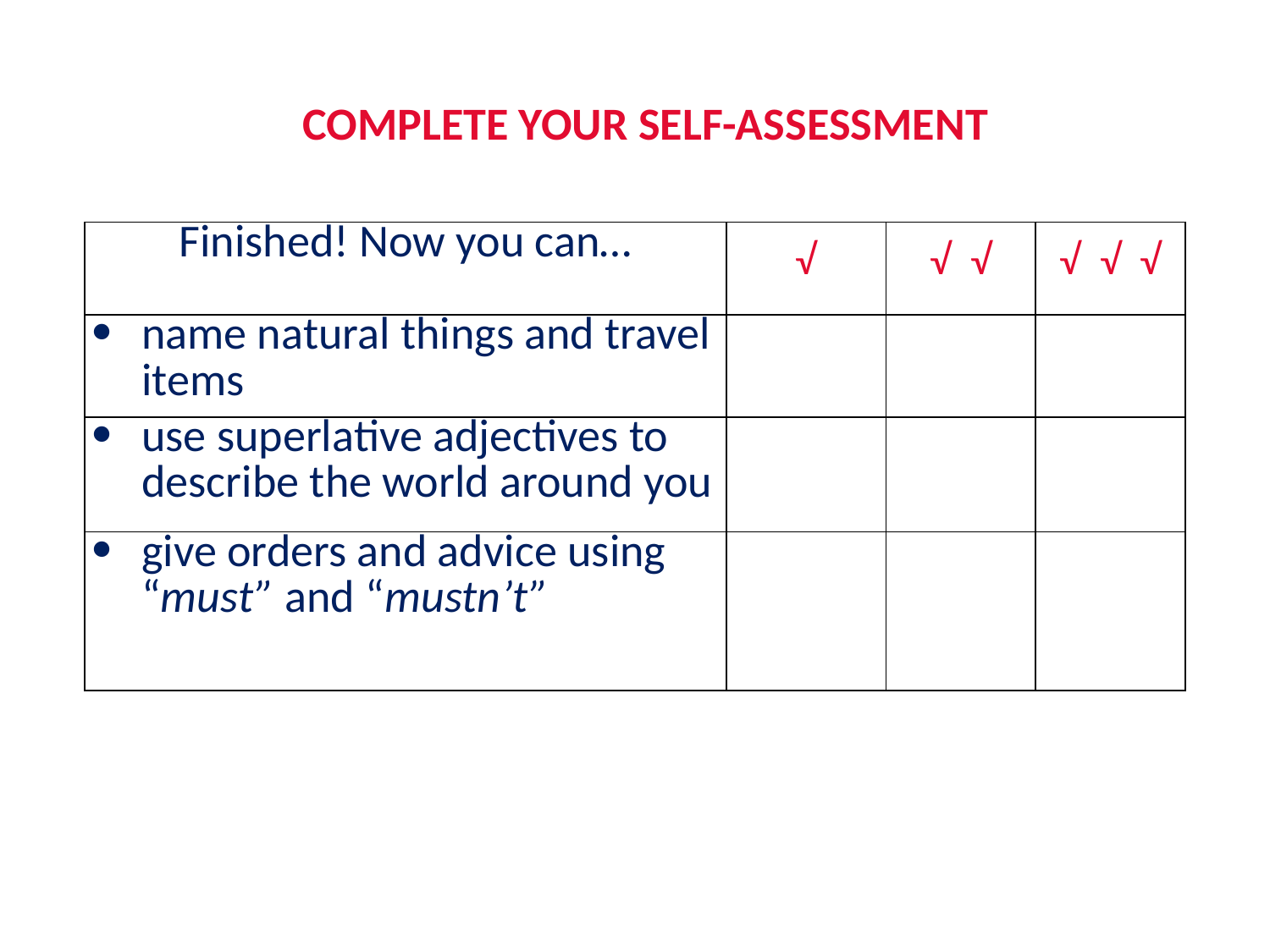

COMPLETE YOUR SELF-ASSESSMENT
| Finished! Now you can… | √ | √ √ | √ √ √ |
| --- | --- | --- | --- |
| name natural things and travel items |  |  |  |
| use superlative adjectives to describe the world around you |  |  |  |
| give orders and advice using “must” and “mustn’t” |  |  |  |